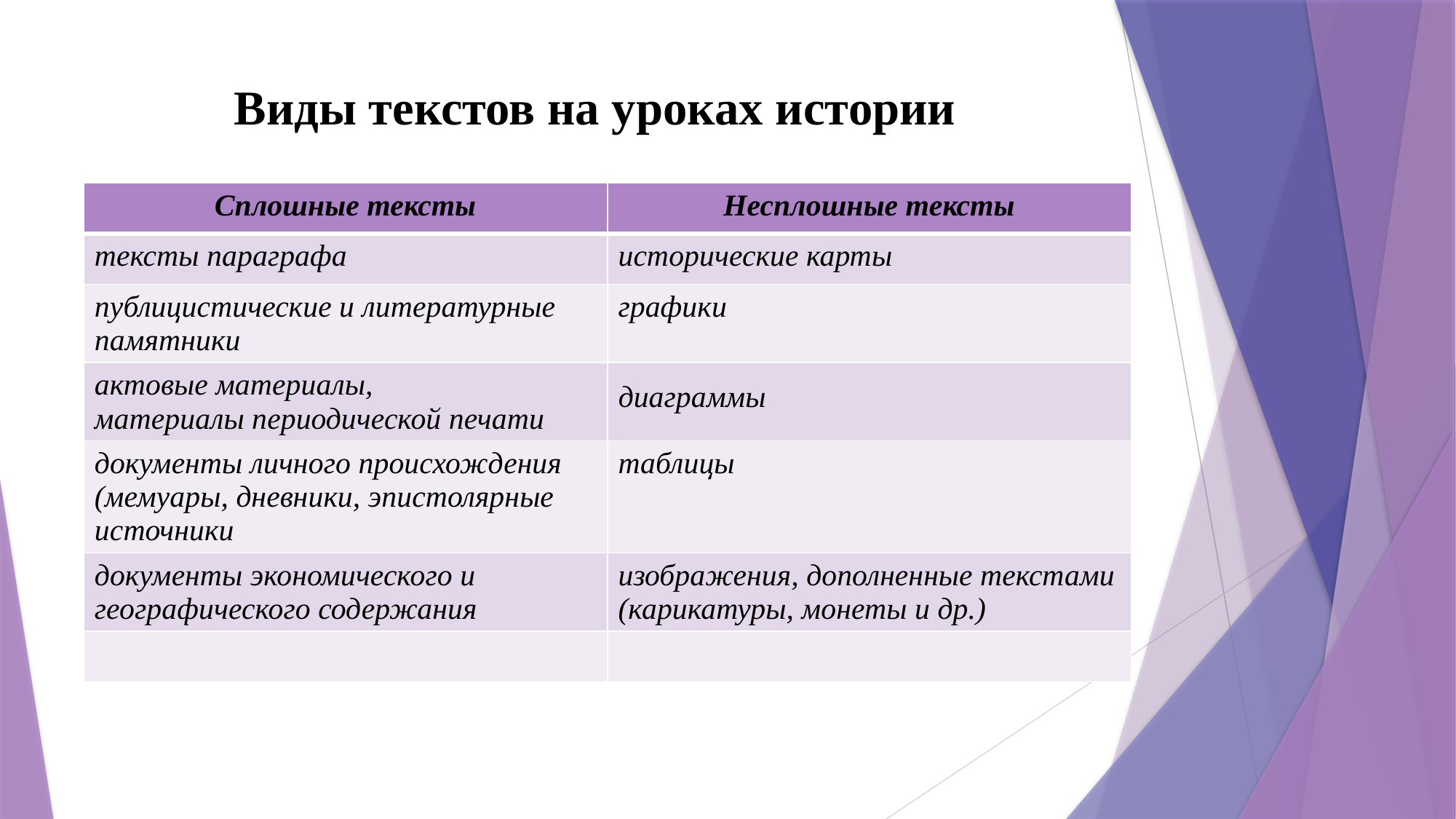

# Виды текстов на уроках истории
| Сплошные тексты | Несплошные тексты |
| --- | --- |
| тексты параграфа | исторические карты |
| публицистические и литературные памятники | графики |
| актовые материалы, материалы периодической печати | диаграммы |
| документы личного происхождения (мемуары, дневники, эпистолярные источники | таблицы |
| документы экономического и географического содержания | изображения, дополненные текстами (карикатуры, монеты и др.) |
|  |  |